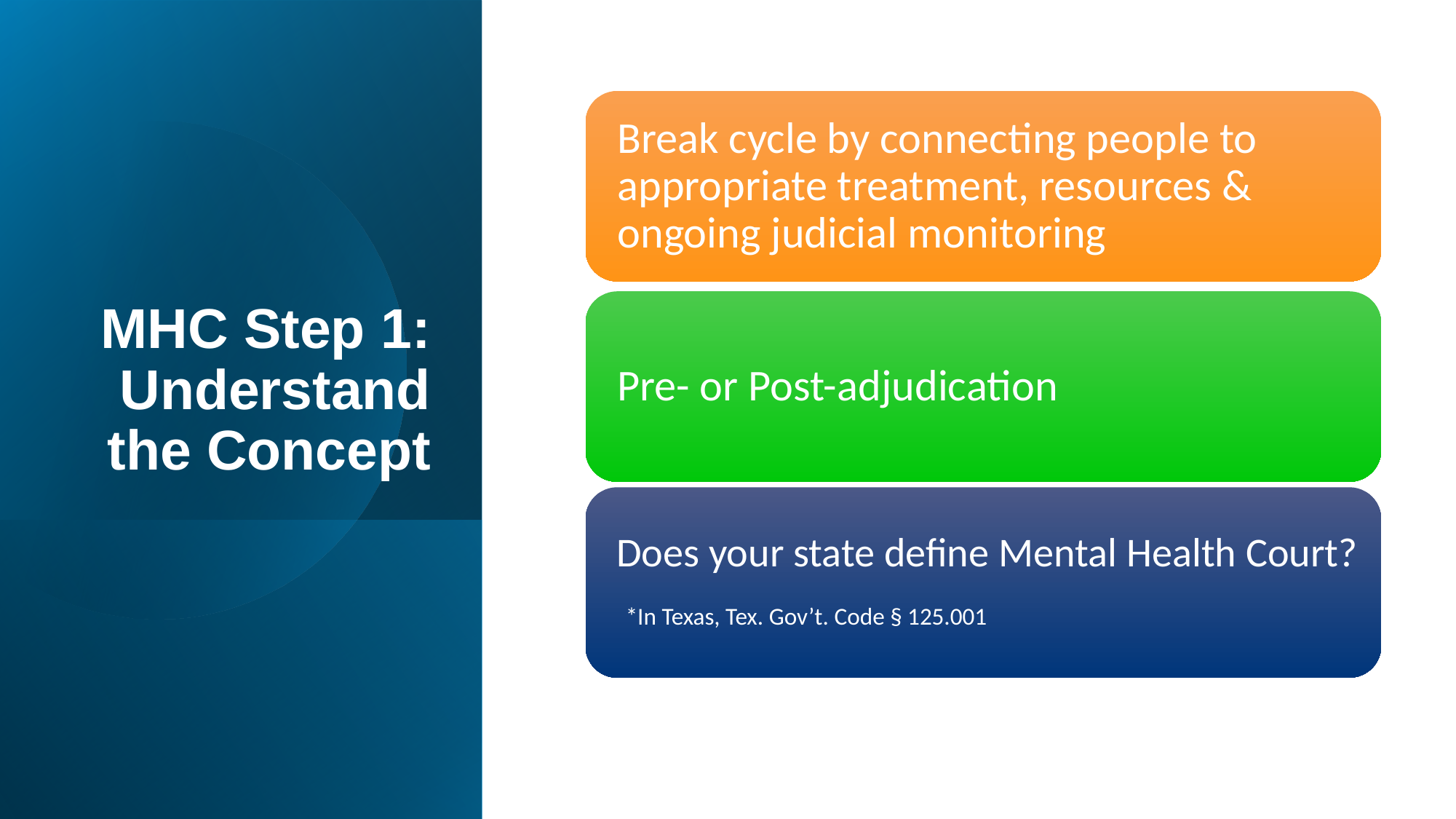

Break cycle by connecting people to appropriate treatment, resources & ongoing judicial monitoring
Pre- or Post-adjudication
Does your state define Mental Health Court?
 *In Texas, Tex. Gov’t. Code § 125.001

# MHC Step 1: Understand the Concept